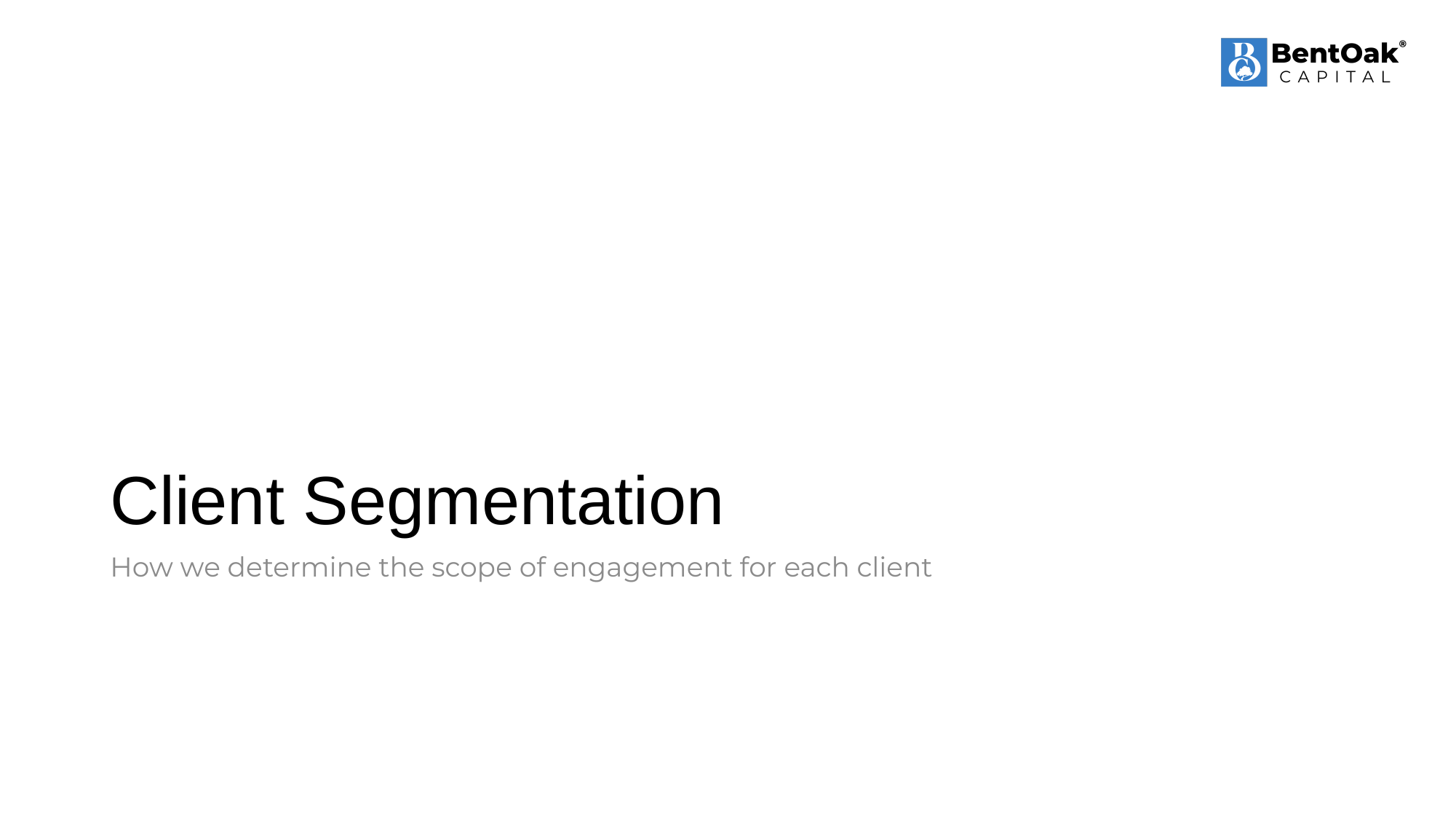

# Client Segmentation
How we determine the scope of engagement for each client